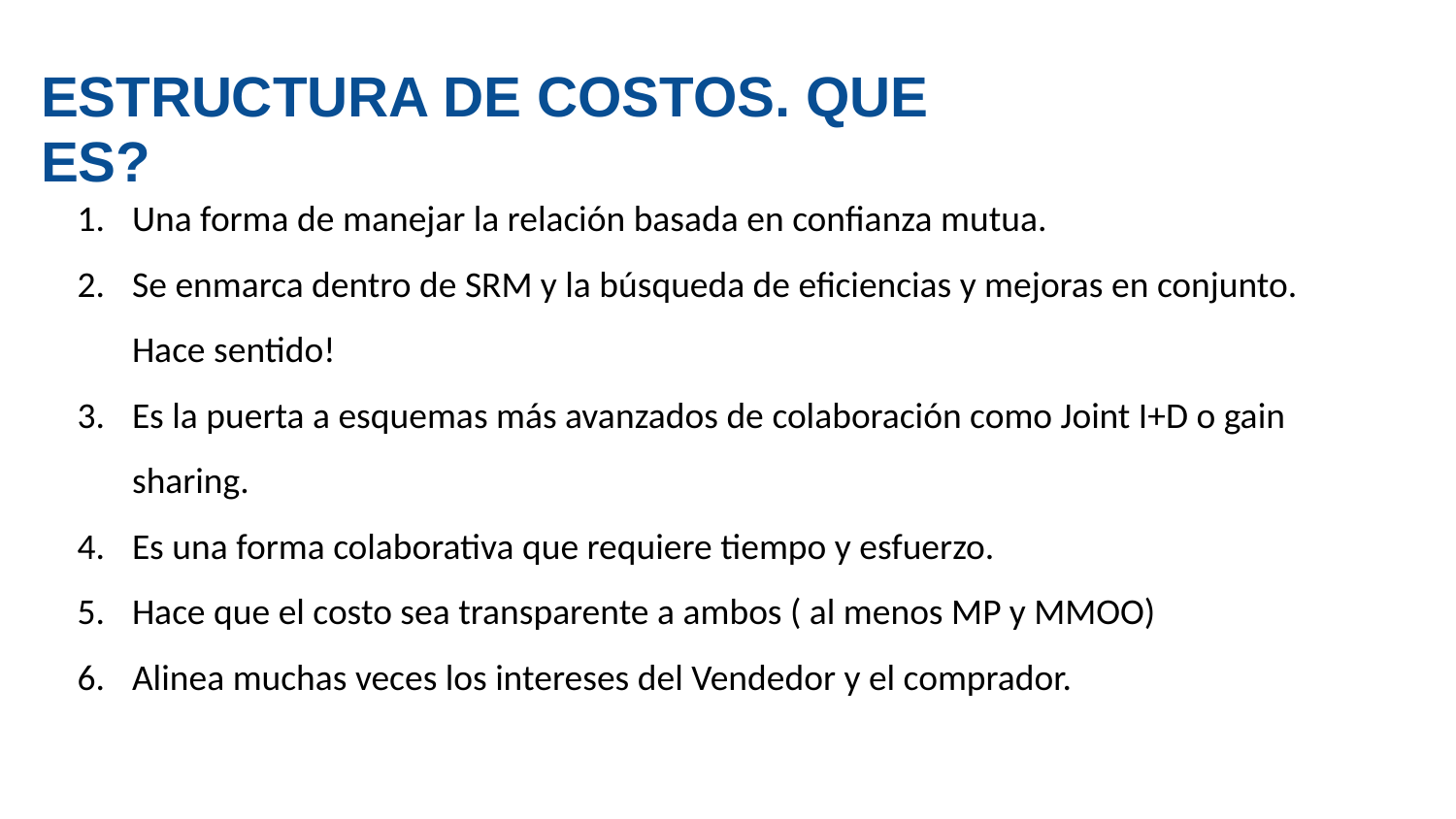

ESTRUCTURA DE COSTOS. QUE ES?

Una forma de manejar la relación basada en confianza mutua.
Se enmarca dentro de SRM y la búsqueda de eficiencias y mejoras en conjunto. Hace sentido!
Es la puerta a esquemas más avanzados de colaboración como Joint I+D o gain sharing.
Es una forma colaborativa que requiere tiempo y esfuerzo.
Hace que el costo sea transparente a ambos ( al menos MP y MMOO)
Alinea muchas veces los intereses del Vendedor y el comprador.